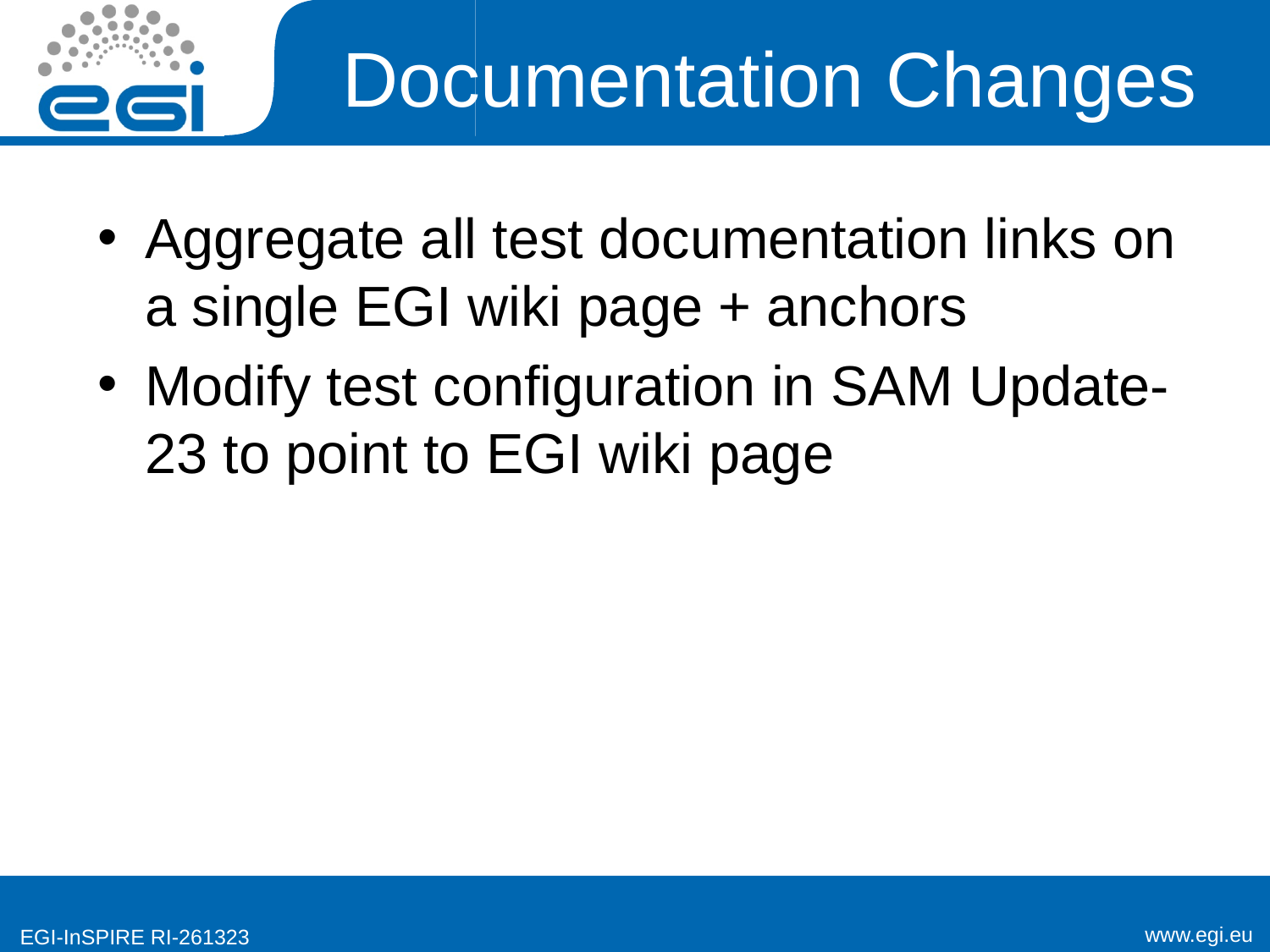

# Documentation Changes
Aggregate all test documentation links on a single EGI wiki page + anchors
Modify test configuration in SAM Update-23 to point to EGI wiki page